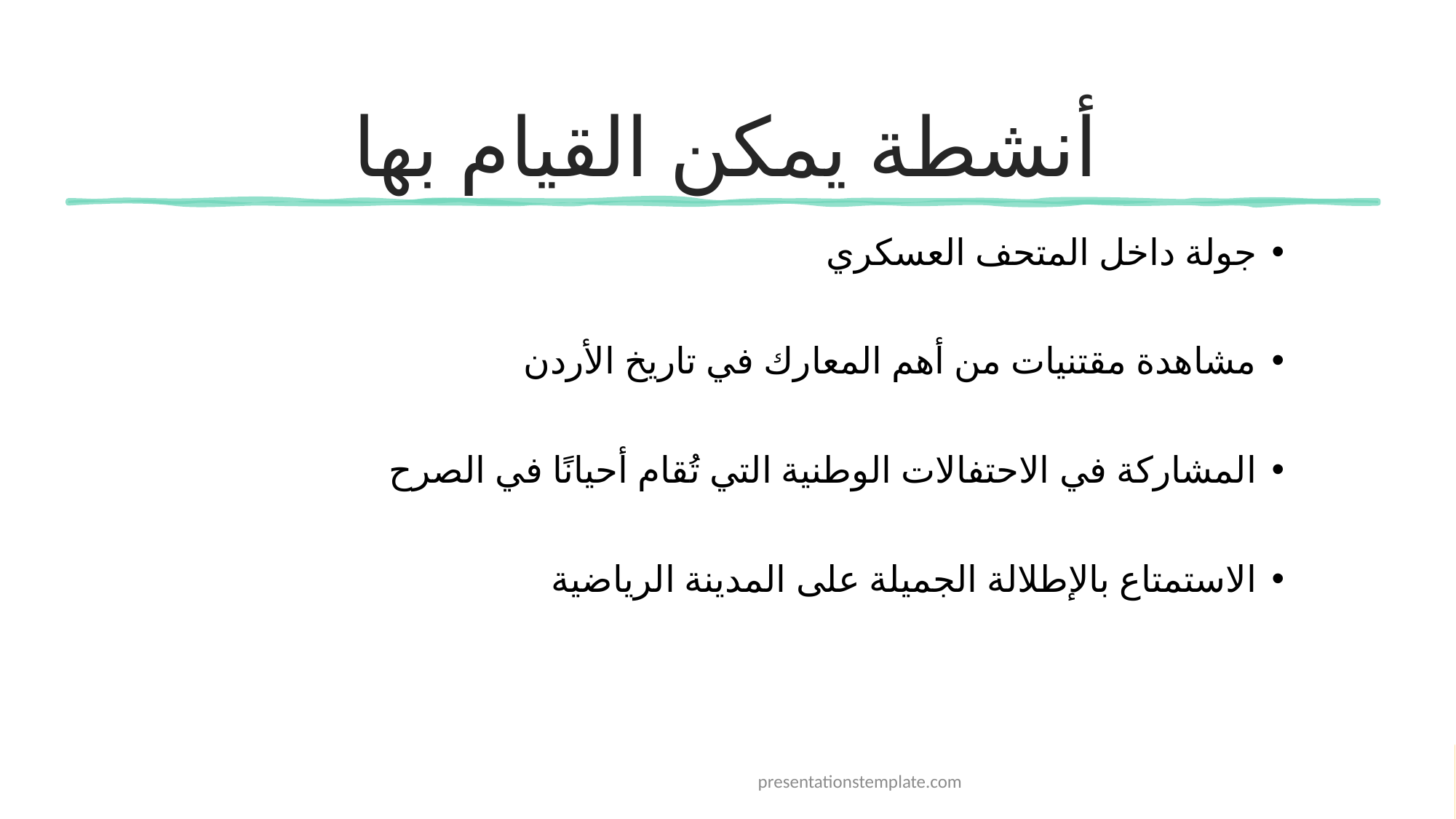

# أنشطة يمكن القيام بها

جولة داخل المتحف العسكري

مشاهدة مقتنيات من أهم المعارك في تاريخ الأردن

المشاركة في الاحتفالات الوطنية التي تُقام أحيانًا في الصرح

الاستمتاع بالإطلالة الجميلة على المدينة الرياضية

presentationstemplate.com